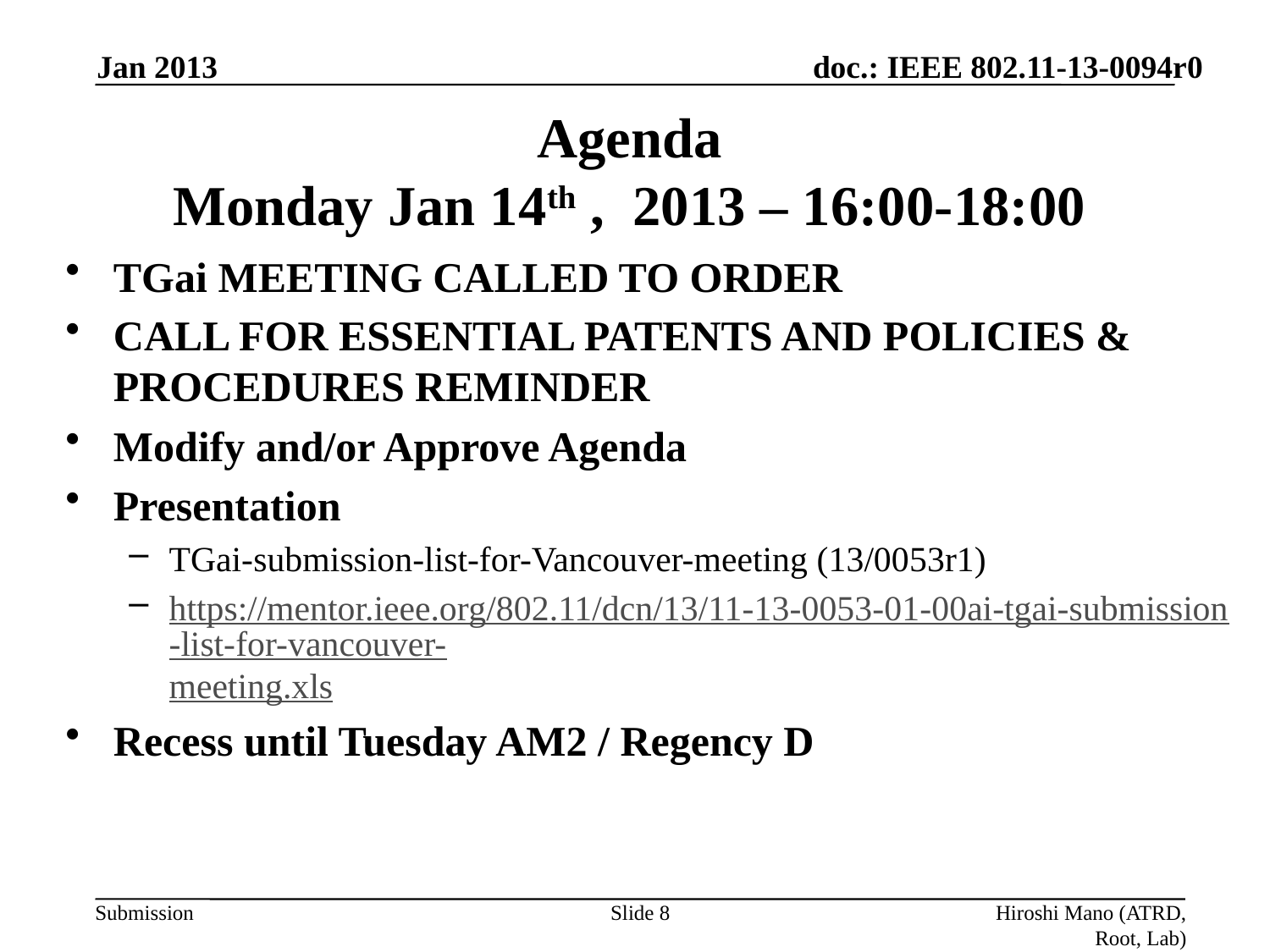

Jan 2013
# Agenda Monday Jan 14th ,  2013 – 16:00-18:00
TGai MEETING CALLED TO ORDER
CALL FOR ESSENTIAL PATENTS AND POLICIES & PROCEDURES REMINDER
Modify and/or Approve Agenda
Presentation
TGai-submission-list-for-Vancouver-meeting (13/0053r1)
https://mentor.ieee.org/802.11/dcn/13/11-13-0053-01-00ai-tgai-submission-list-for-vancouver-meeting.xls
Recess until Tuesday AM2 / Regency D

Slide 8
Hiroshi Mano (ATRD, Root, Lab)